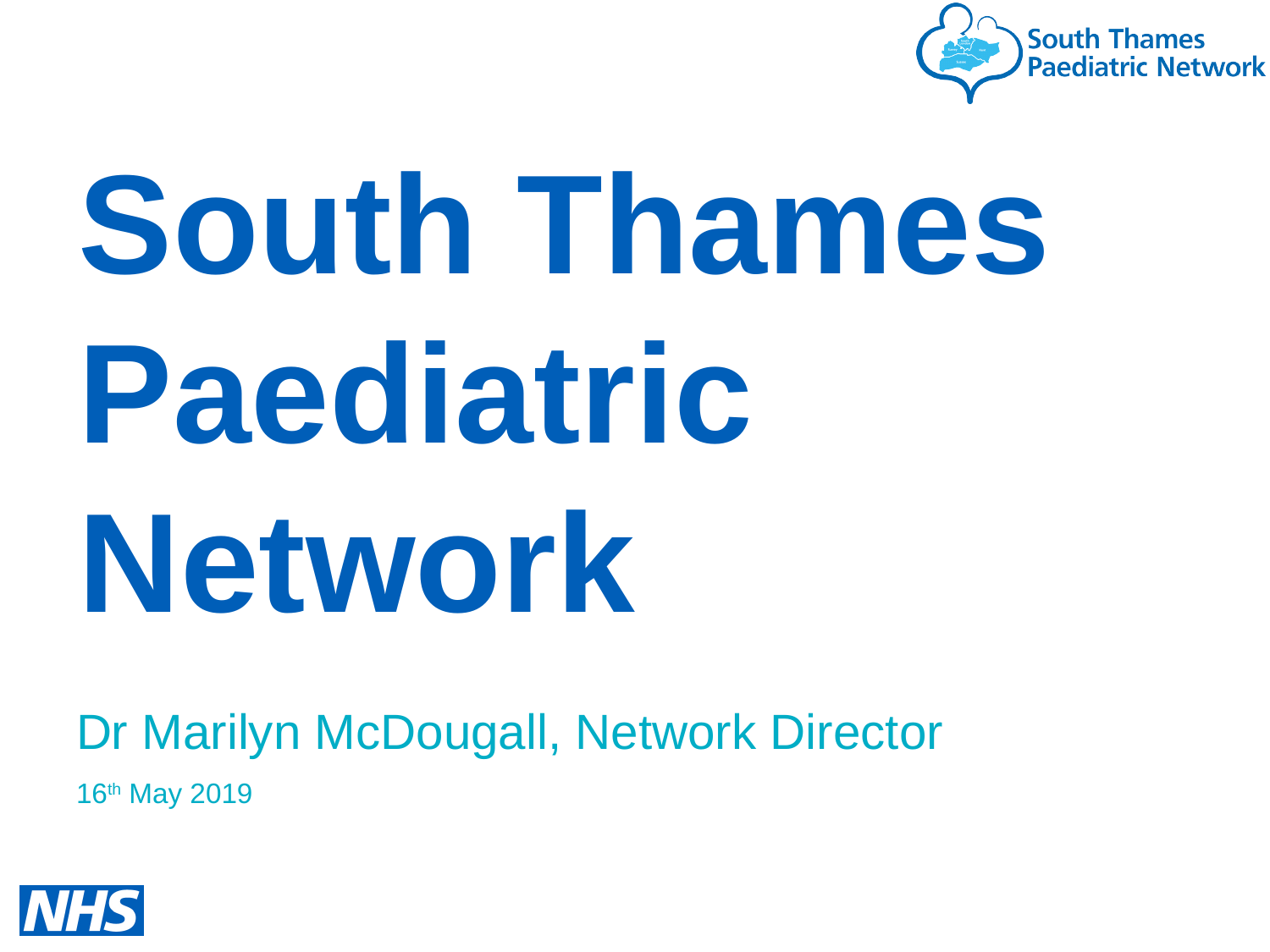

# South Thames Paediatric Network
Dr Marilyn McDougall, Network Director
16th May 2019